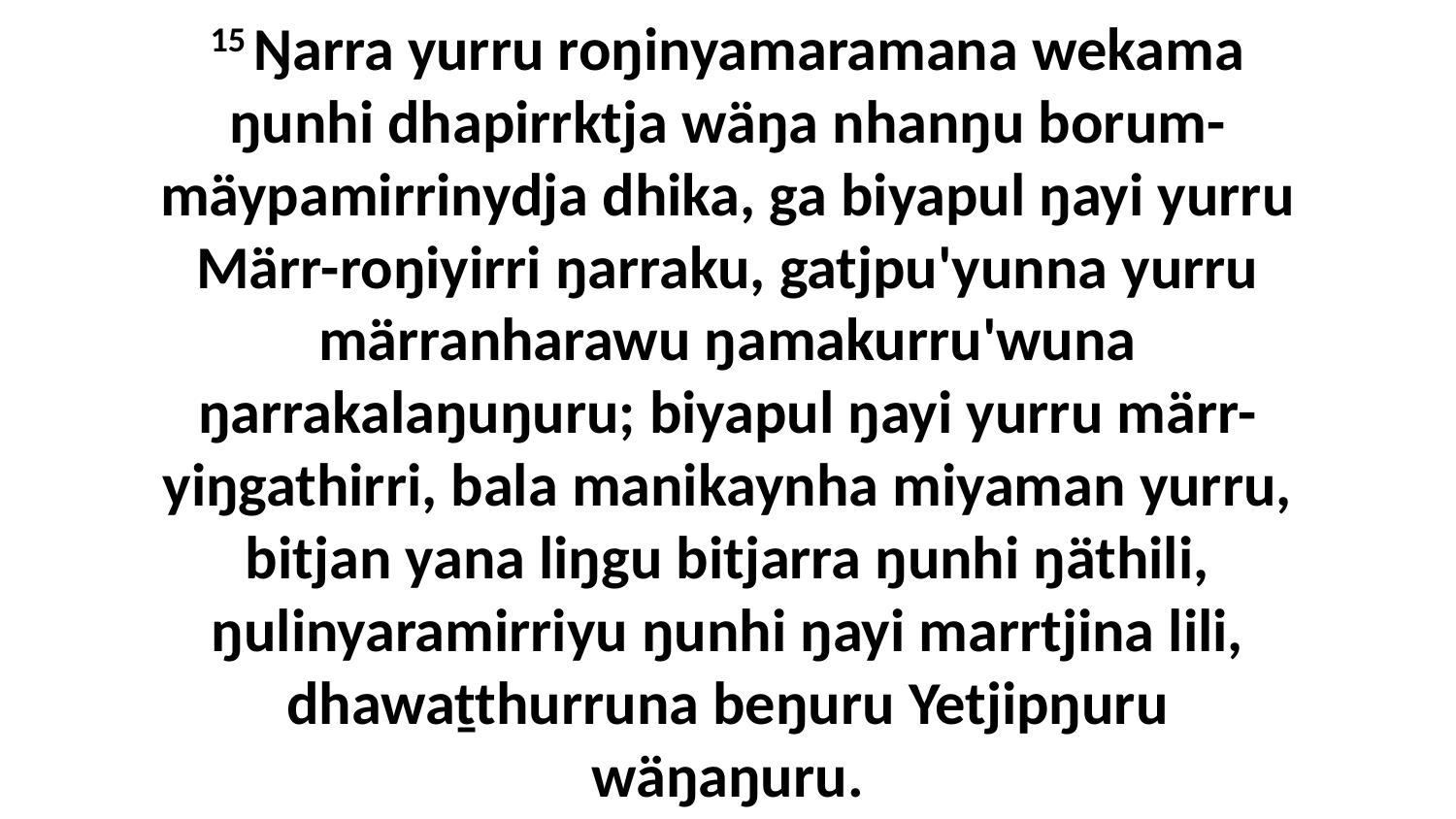

15 Ŋarra yurru roŋinyamaramana wekama ŋunhi dhapirrktja wäŋa nhanŋu borum-mäypamirrinydja dhika, ga biyapul ŋayi yurru Märr-roŋiyirri ŋarraku, gatjpu'yunna yurru märranharawu ŋamakurru'wuna ŋarrakalaŋuŋuru; biyapul ŋayi yurru märr-yiŋgathirri, bala manikaynha miyaman yurru, bitjan yana liŋgu bitjarra ŋunhi ŋäthili, ŋulinyaramirriyu ŋunhi ŋayi marrtjina lili, dhawaṯthurruna beŋuru Yetjipŋuru wäŋaŋuru.